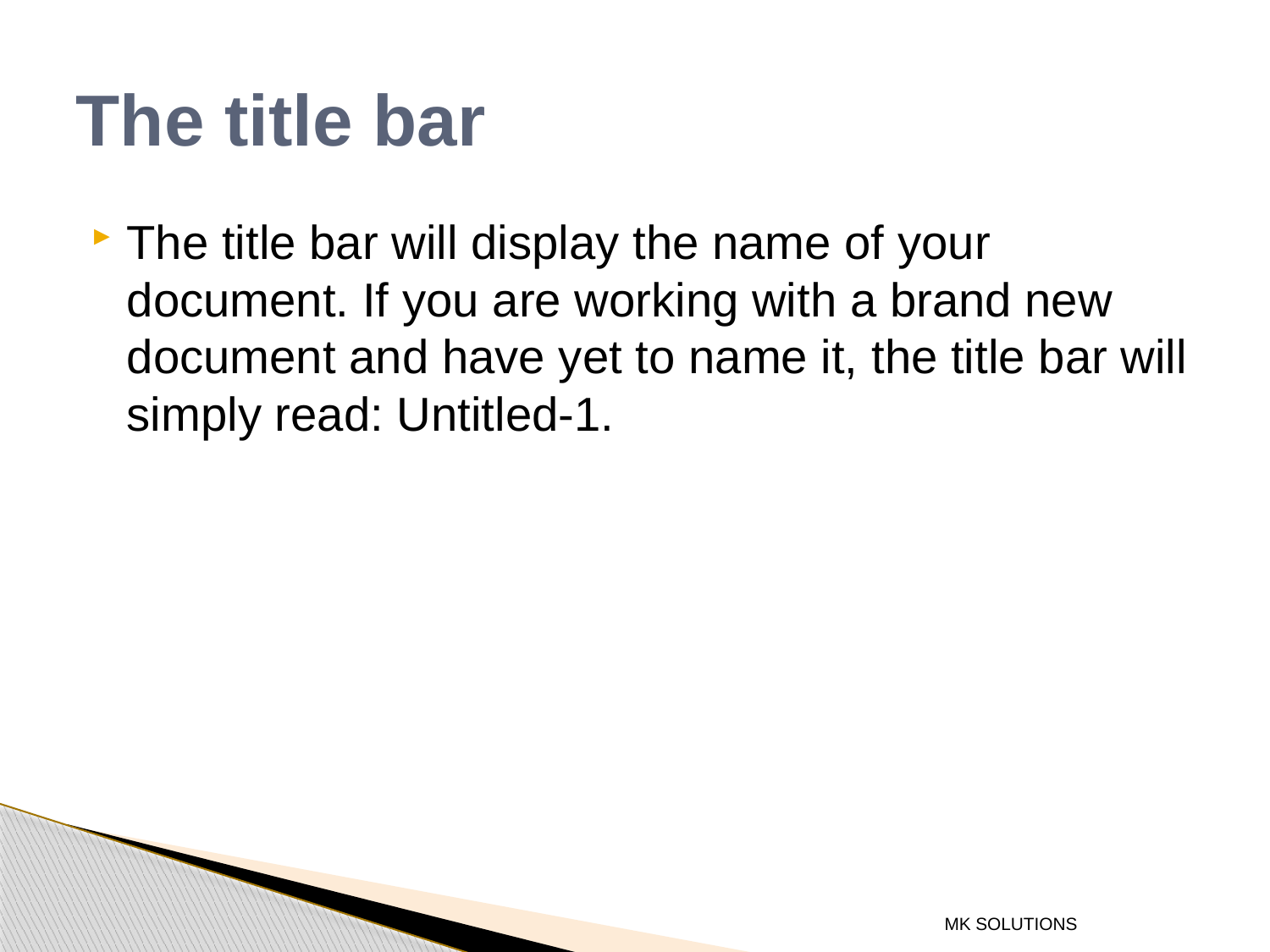

# The title bar
The title bar will display the name of your document. If you are working with a brand new document and have yet to name it, the title bar will simply read: Untitled-1.
MK SOLUTIONS